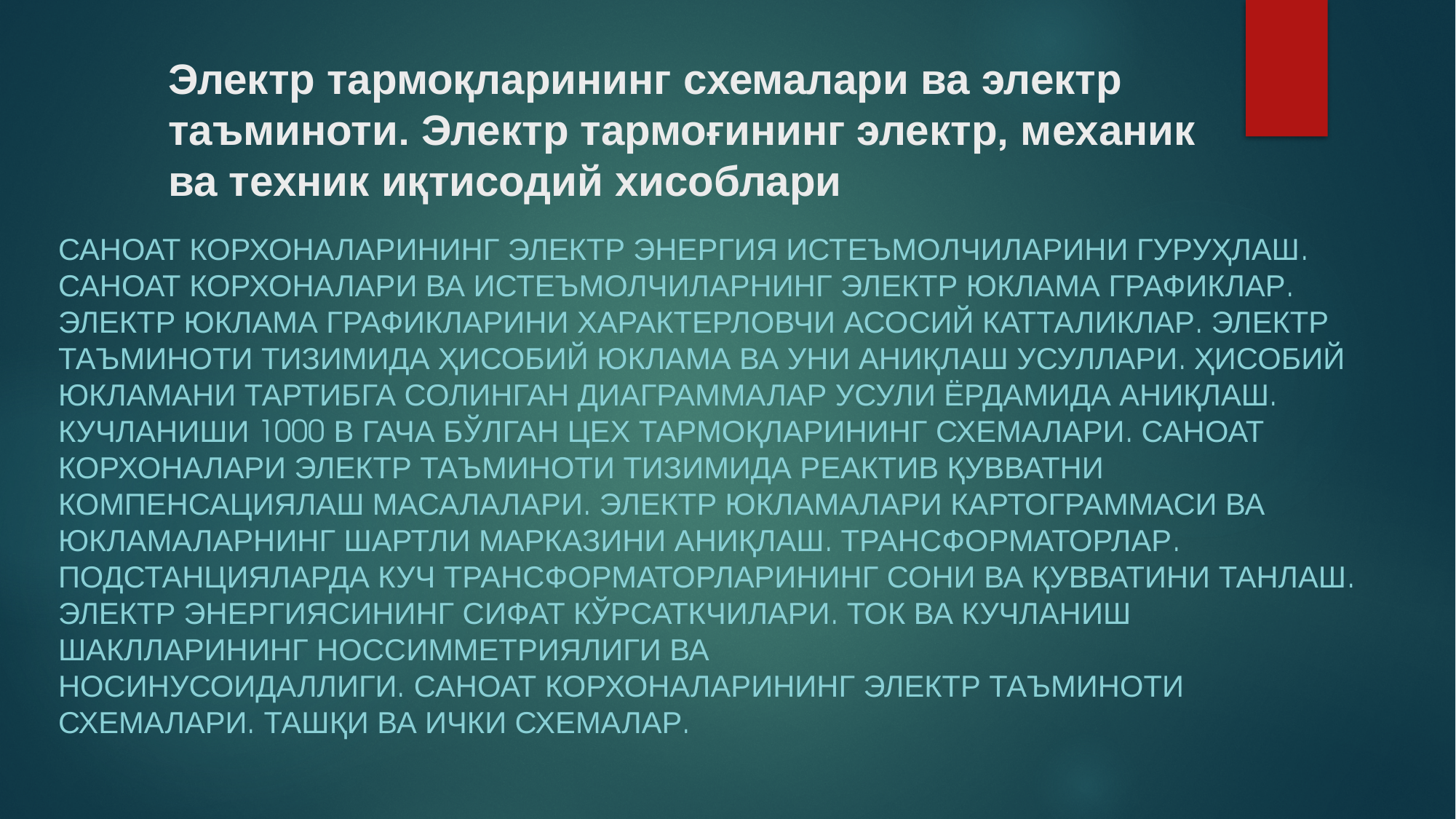

# Электр тармоқларининг схемалари ва электр таъминоти. Электр тармоғининг электр, механик ва техник иқтисодий хисоблари
Саноат корхоналарининг электр энергия истеъмолчиларини гуруҳлаш. Саноат корхоналари ва истеъмолчиларнинг электр юклама графиклар. Электр юклама графикларини характерловчи асосий катталиклар. Электр таъминоти тизимида ҳисобий юклама ва уни аниқлаш усуллари. Ҳисобий юкламани тартибга солинган диаграммалар усули ёрдамида аниқлаш. Кучланиши 1000 В гача бўлган цех тармоқларининг схемалари. Саноат корхоналари электр таъминоти тизимида реактив қувватни компенсациялаш масалалари. Электр юкламалари картограммаси ва юкламаларнинг шартли марказини аниқлаш. Трансформаторлар. Подстанцияларда куч трансформаторларининг сони ва қувватини танлаш. Электр энергиясининг сифат кўрсаткчилари. Ток ва кучланиш шаклларининг носсимметриялиги ва
носинусоидаллиги. Саноат корхоналарининг электр таъминоти схемалари. Ташқи ва ички схемалар.